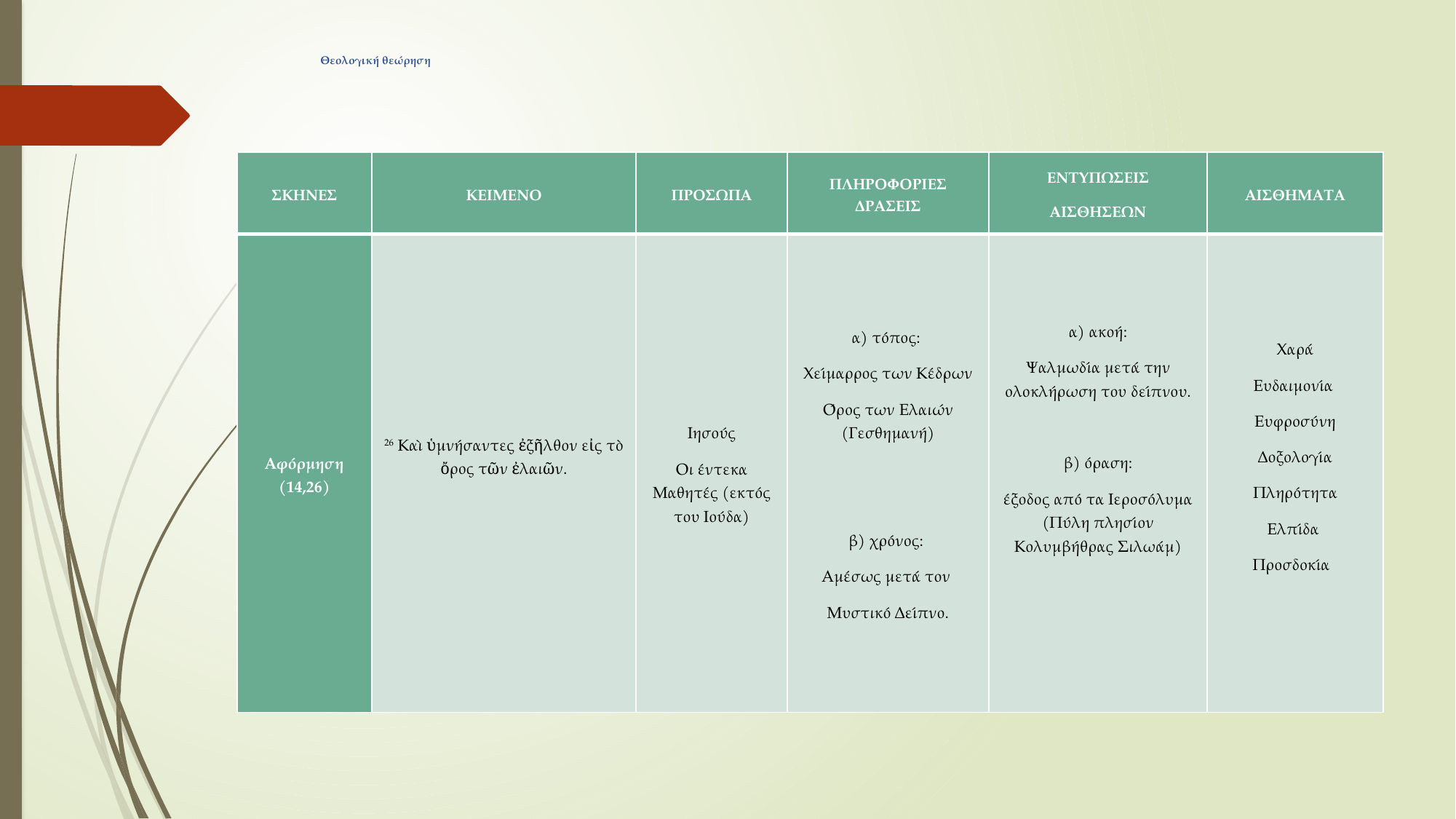

# Θεολογική θεώρηση
| ΣΚΗΝΕΣ | ΚΕΙΜΕΝΟ | ΠΡΟΣΩΠΑ | ΠΛΗΡΟΦΟΡΙΕΣ ΔΡΑΣΕΙΣ | ΕΝΤΥΠΩΣΕΙΣ ΑΙΣΘΗΣΕΩΝ | ΑΙΣΘΗΜΑΤΑ |
| --- | --- | --- | --- | --- | --- |
| Αφόρμηση (14,26) | 26 Καὶ ὑμνήσαντες ἐξῆλθον εἰς τὸ ὄρος τῶν ἐλαιῶν. | Ιησούς Οι έντεκα Μαθητές (εκτός του Ιούδα) | α) τόπος: Χείμαρρος των Κέδρων Όρος των Ελαιών (Γεσθημανή)     β) χρόνος: Αμέσως μετά τον Μυστικό Δείπνο. | α) ακοή: Ψαλμωδία μετά την ολοκλήρωση του δείπνου.   β) όραση: έξοδος από τα Ιεροσόλυμα (Πύλη πλησίον Κολυμβήθρας Σιλωάμ) | Χαρά Ευδαιμονία Ευφροσύνη Δοξολογία Πληρότητα Ελπίδα Προσδοκία |